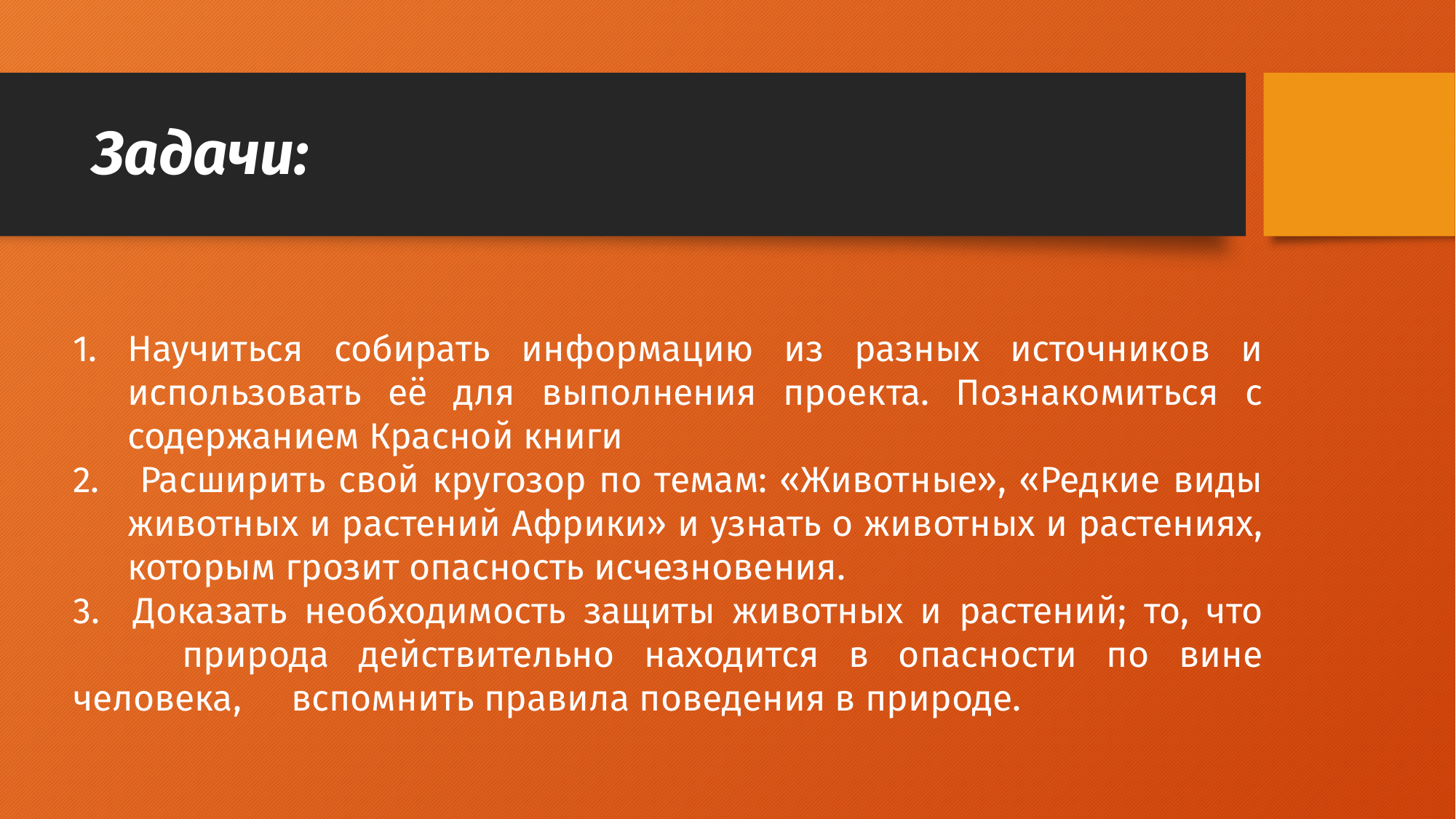

# Задачи:
Научиться собирать информацию из разных источников и использовать её для выполнения проекта. Познакомиться с содержанием Красной книги
 Расширить свой кругозор по темам: «Животные», «Редкие виды животных и растений Африки» и узнать о животных и растениях, которым грозит опасность исчезновения.
3.  Доказать необходимость защиты животных и растений; то, что 	природа действительно находится в опасности по вине человека, 	вспомнить правила поведения в природе.